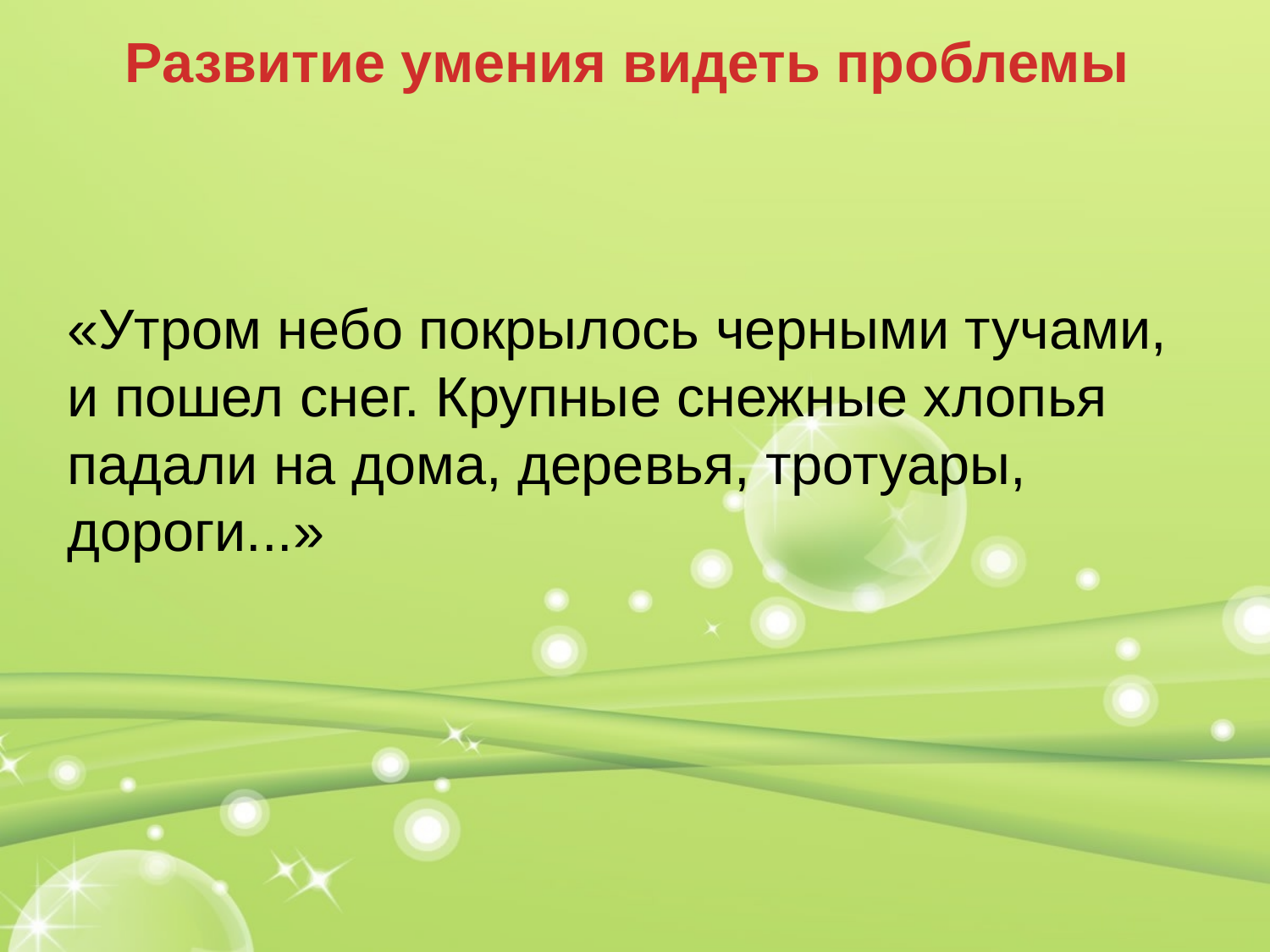

Развитие умения видеть проблемы
«Утром небо покрылось черными тучами, и пошел снег. Крупные снежные хлопья падали на дома, деревья, тротуары, дороги...»